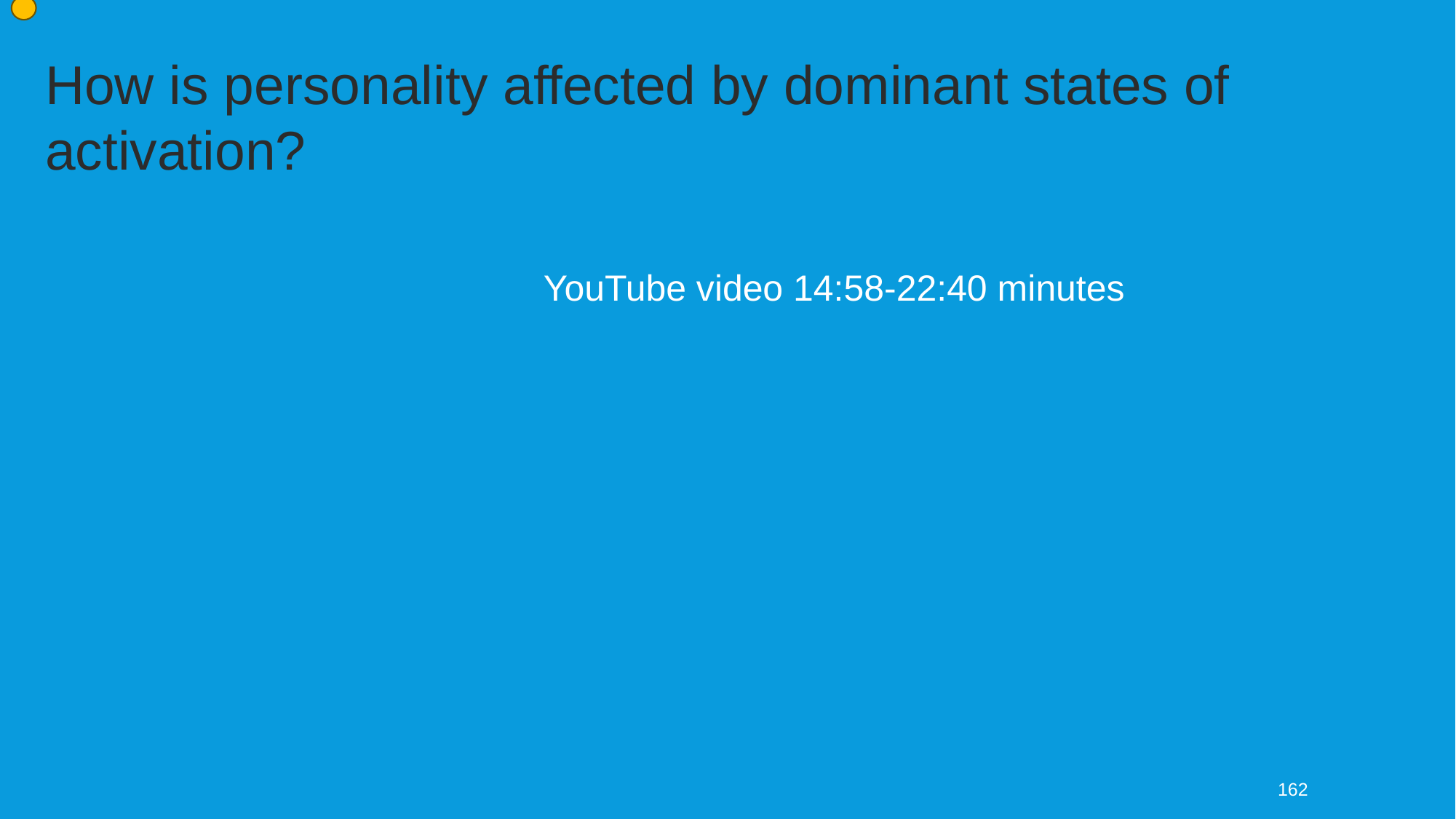

How is personality affected by dominant states of activation?

                                 YouTube video 14:58-22:40 minutes
162